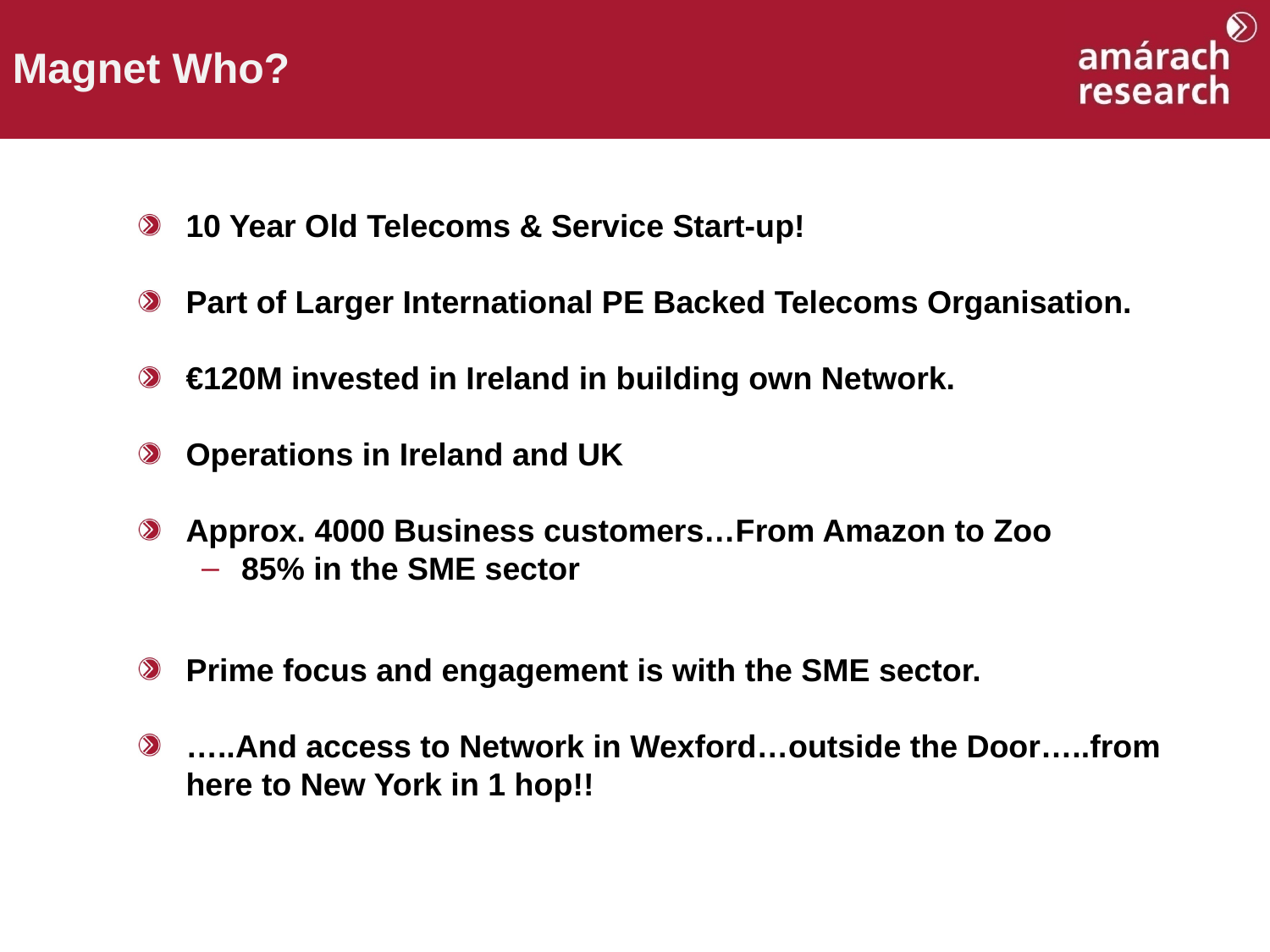

# Magnet Who?
10 Year Old Telecoms & Service Start-up!

Part of Larger International PE Backed Telecoms Organisation.

€120M invested in Ireland in building own Network.

Operations in Ireland and UK

Approx. 4000 Business customers…From Amazon to Zoo
85% in the SME sector

Prime focus and engagement is with the SME sector.

…..And access to Network in Wexford…outside the Door…..from here to New York in 1 hop!!